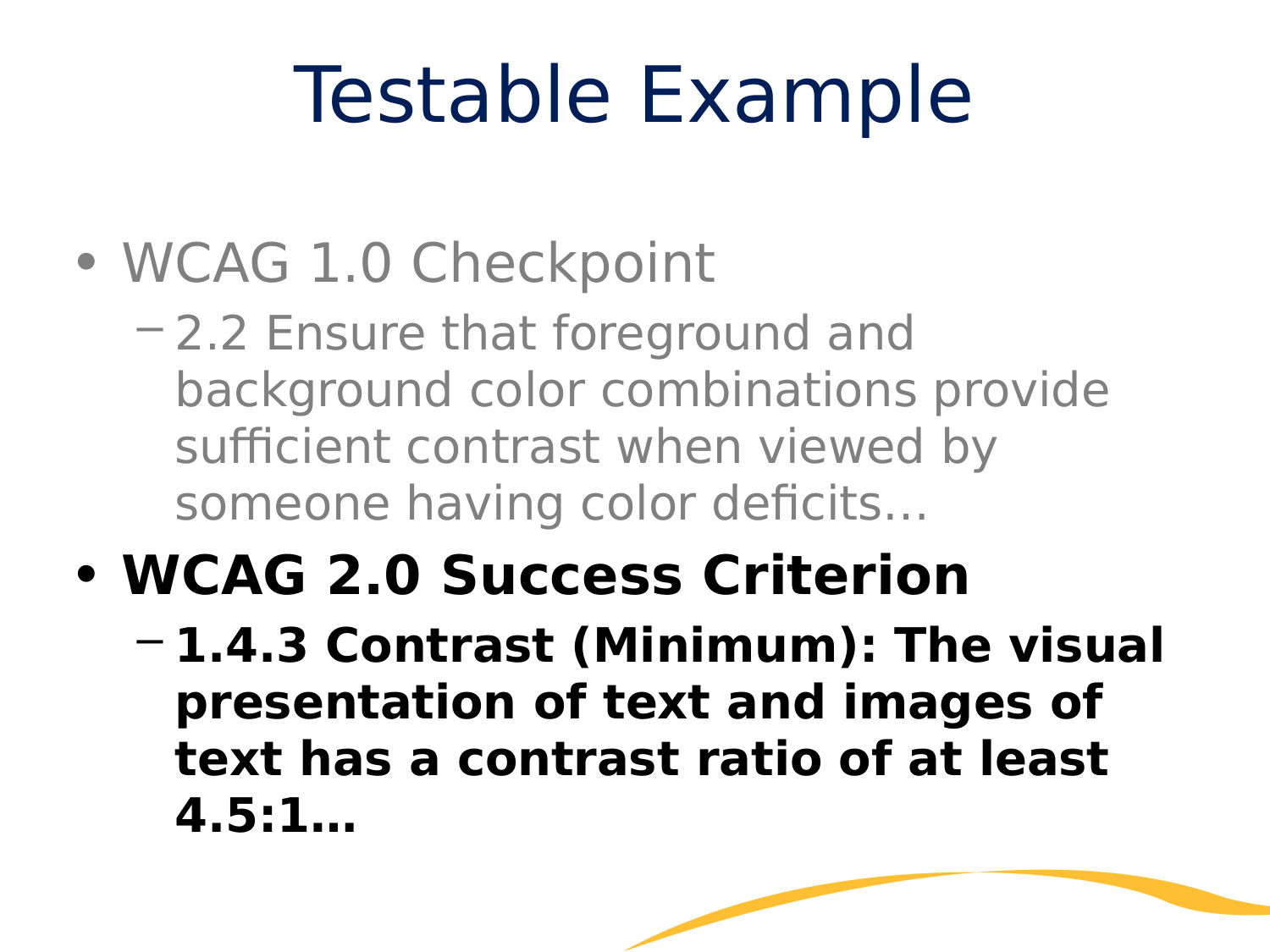

# Testable Example
WCAG 1.0 Checkpoint
2.2 Ensure that foreground and background color combinations provide sufficient contrast when viewed by someone having color deficits…
WCAG 2.0 Success Criterion
1.4.3 Contrast (Minimum): The visual presentation of text and images of text has a contrast ratio of at least 4.5:1…